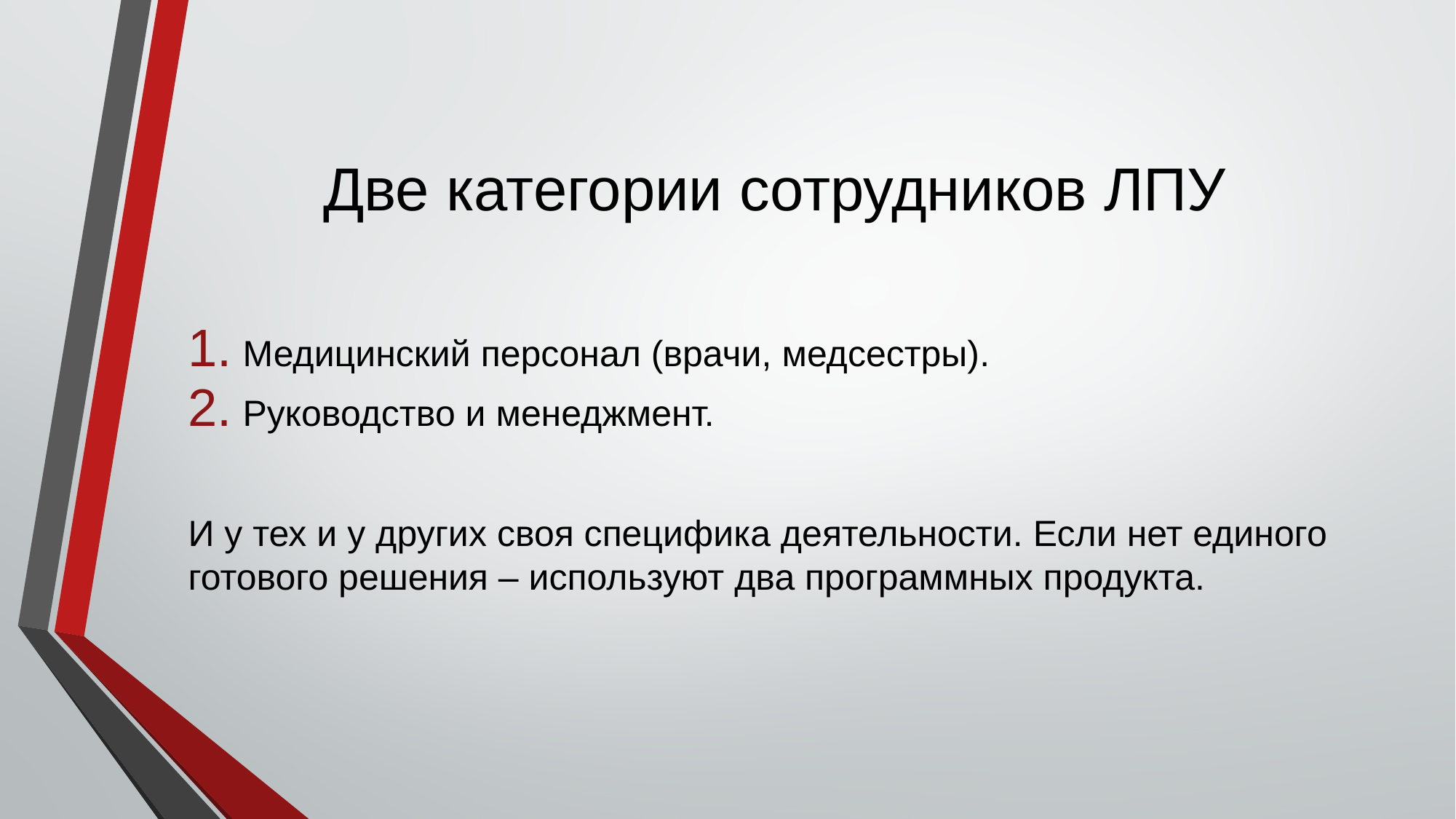

# Две категории сотрудников ЛПУ
Медицинский персонал (врачи, медсестры).
Руководство и менеджмент.

И у тех и у других своя специфика деятельности. Если нет единого готового решения – используют два программных продукта.